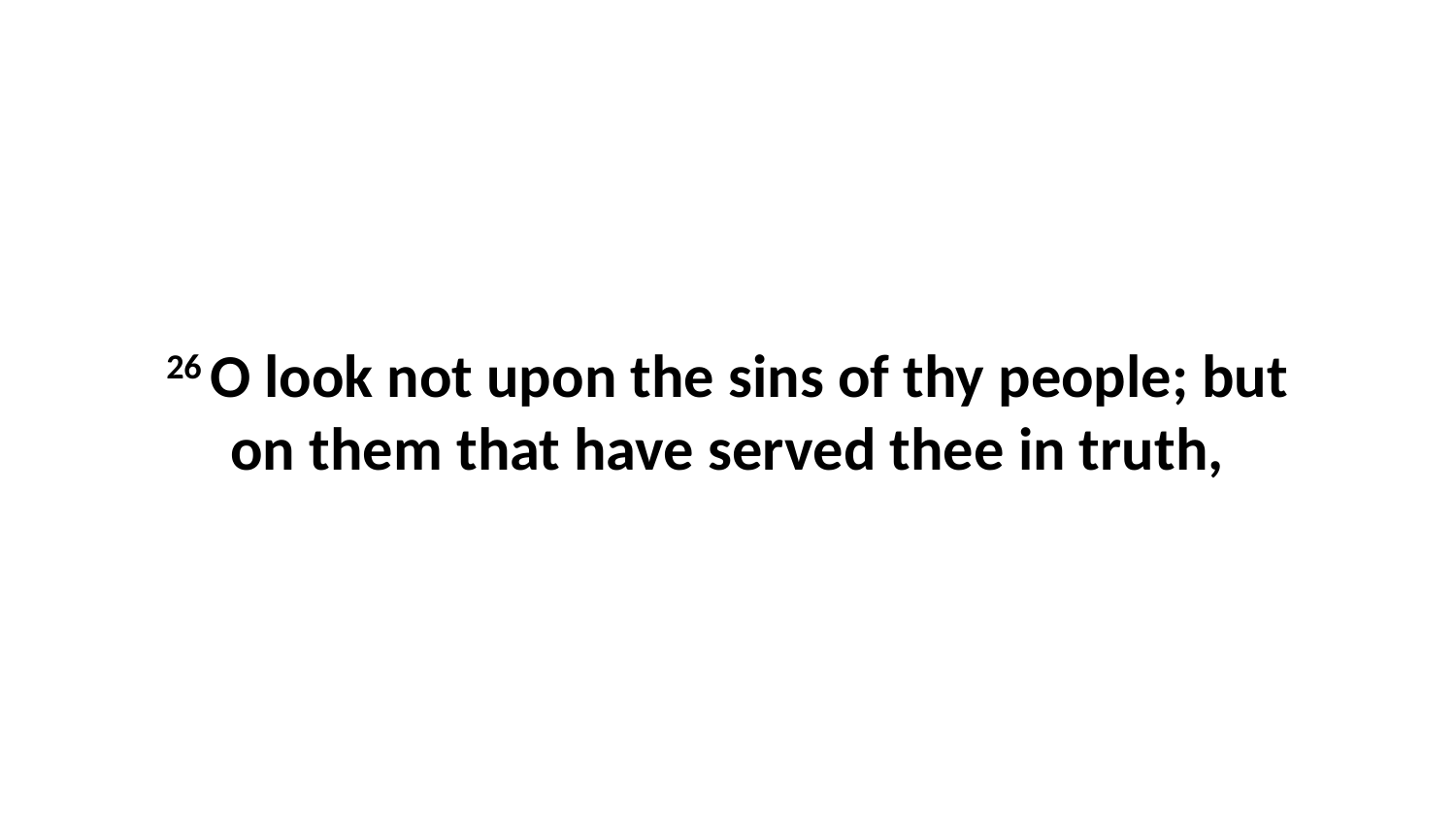

26 O look not upon the sins of thy people; but on them that have served thee in truth,